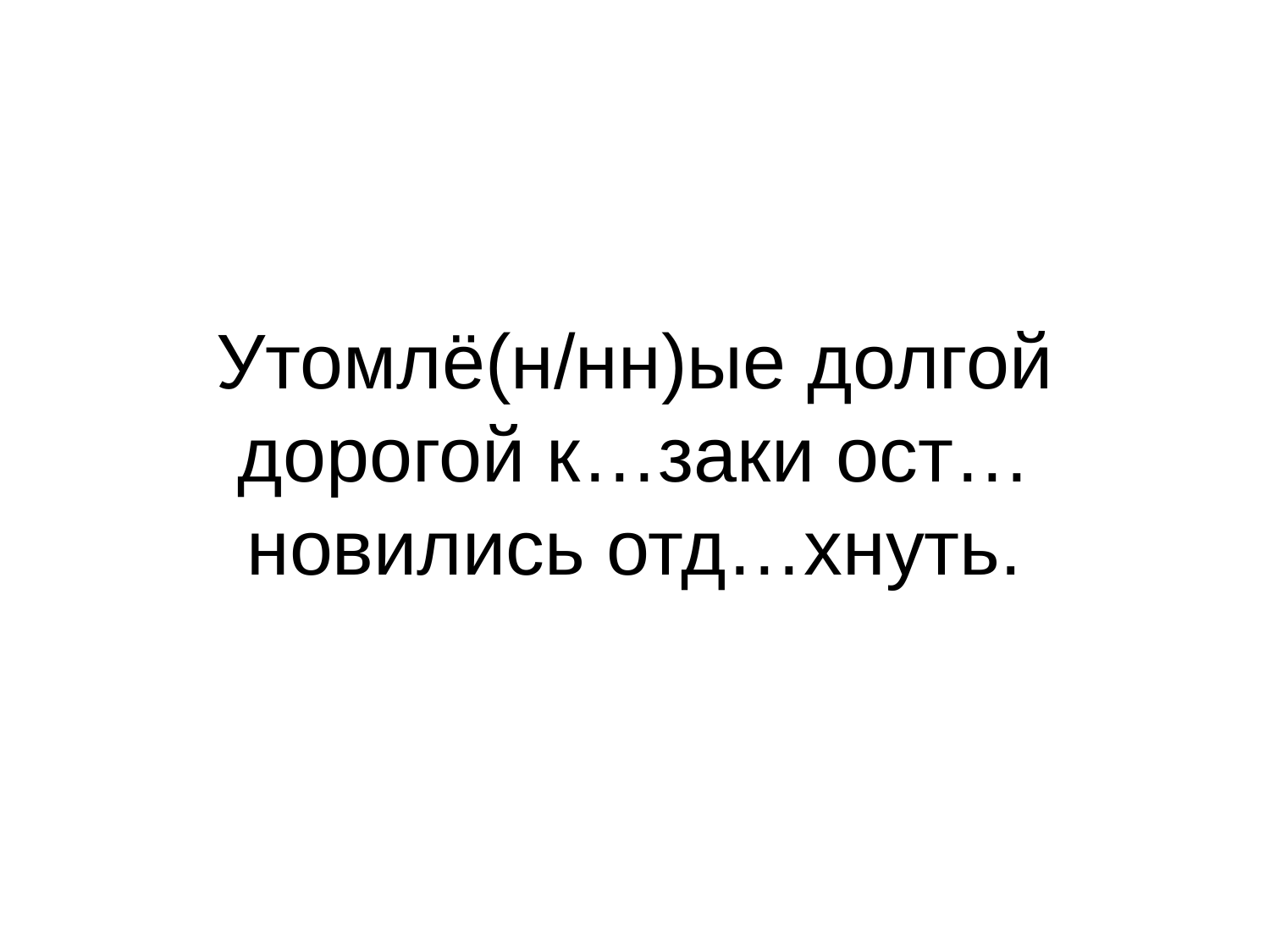

#

Утомлё(н/нн)ые долгой дорогой к…заки ост…новились отд…хнуть.